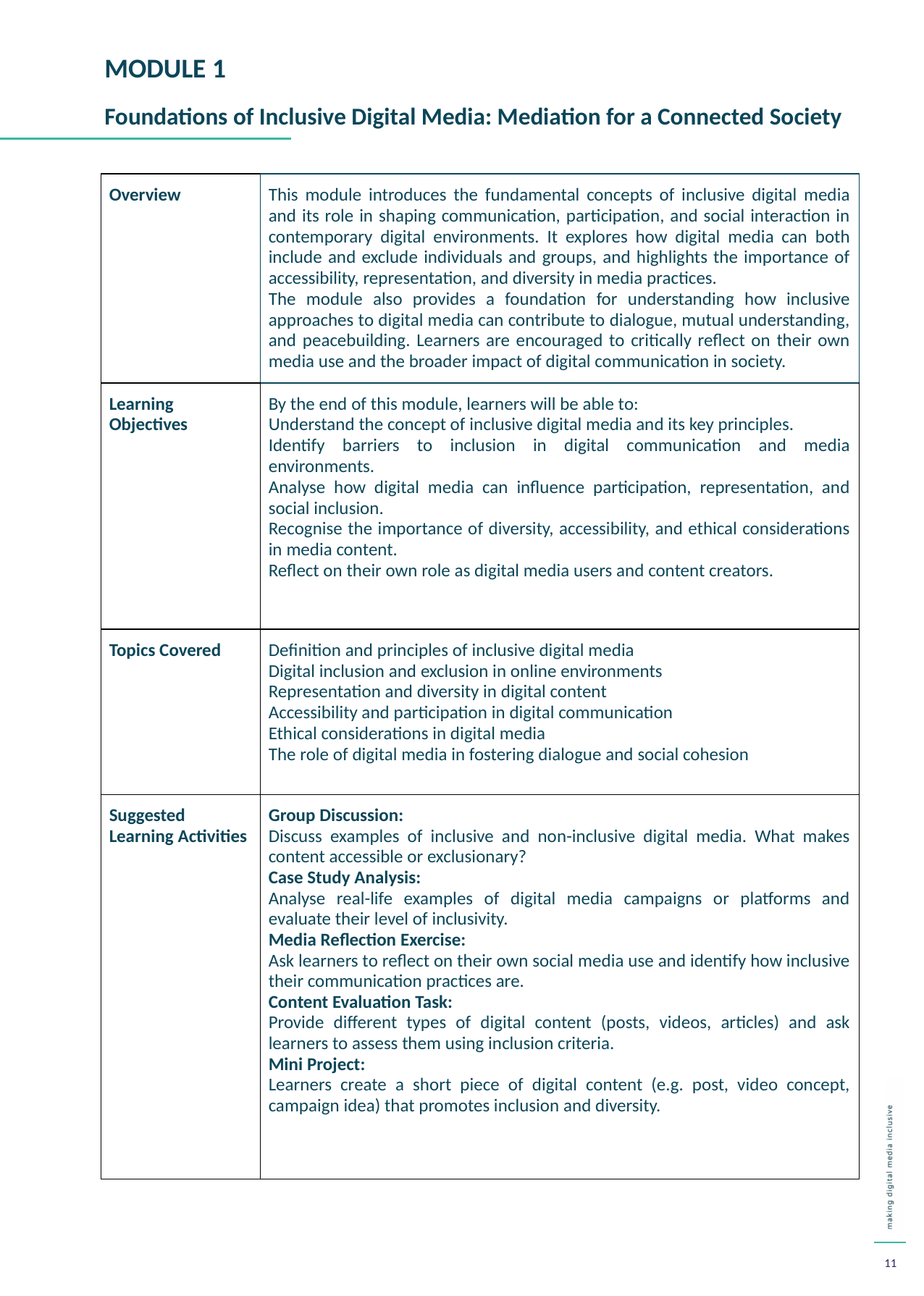

MODULE 1
Foundations of Inclusive Digital Media: Mediation for a Connected Society
| Overview | This module introduces the fundamental concepts of inclusive digital media and its role in shaping communication, participation, and social interaction in contemporary digital environments. It explores how digital media can both include and exclude individuals and groups, and highlights the importance of accessibility, representation, and diversity in media practices. The module also provides a foundation for understanding how inclusive approaches to digital media can contribute to dialogue, mutual understanding, and peacebuilding. Learners are encouraged to critically reflect on their own media use and the broader impact of digital communication in society. |
| --- | --- |
| Learning Objectives | By the end of this module, learners will be able to: Understand the concept of inclusive digital media and its key principles. Identify barriers to inclusion in digital communication and media environments. Analyse how digital media can influence participation, representation, and social inclusion. Recognise the importance of diversity, accessibility, and ethical considerations in media content. Reflect on their own role as digital media users and content creators. |
| Topics Covered | Definition and principles of inclusive digital media Digital inclusion and exclusion in online environments Representation and diversity in digital content Accessibility and participation in digital communication Ethical considerations in digital media The role of digital media in fostering dialogue and social cohesion |
| Suggested Learning Activities | Group Discussion: Discuss examples of inclusive and non-inclusive digital media. What makes content accessible or exclusionary? Case Study Analysis: Analyse real-life examples of digital media campaigns or platforms and evaluate their level of inclusivity. Media Reflection Exercise: Ask learners to reflect on their own social media use and identify how inclusive their communication practices are. Content Evaluation Task: Provide different types of digital content (posts, videos, articles) and ask learners to assess them using inclusion criteria. Mini Project: Learners create a short piece of digital content (e.g. post, video concept, campaign idea) that promotes inclusion and diversity. |
11